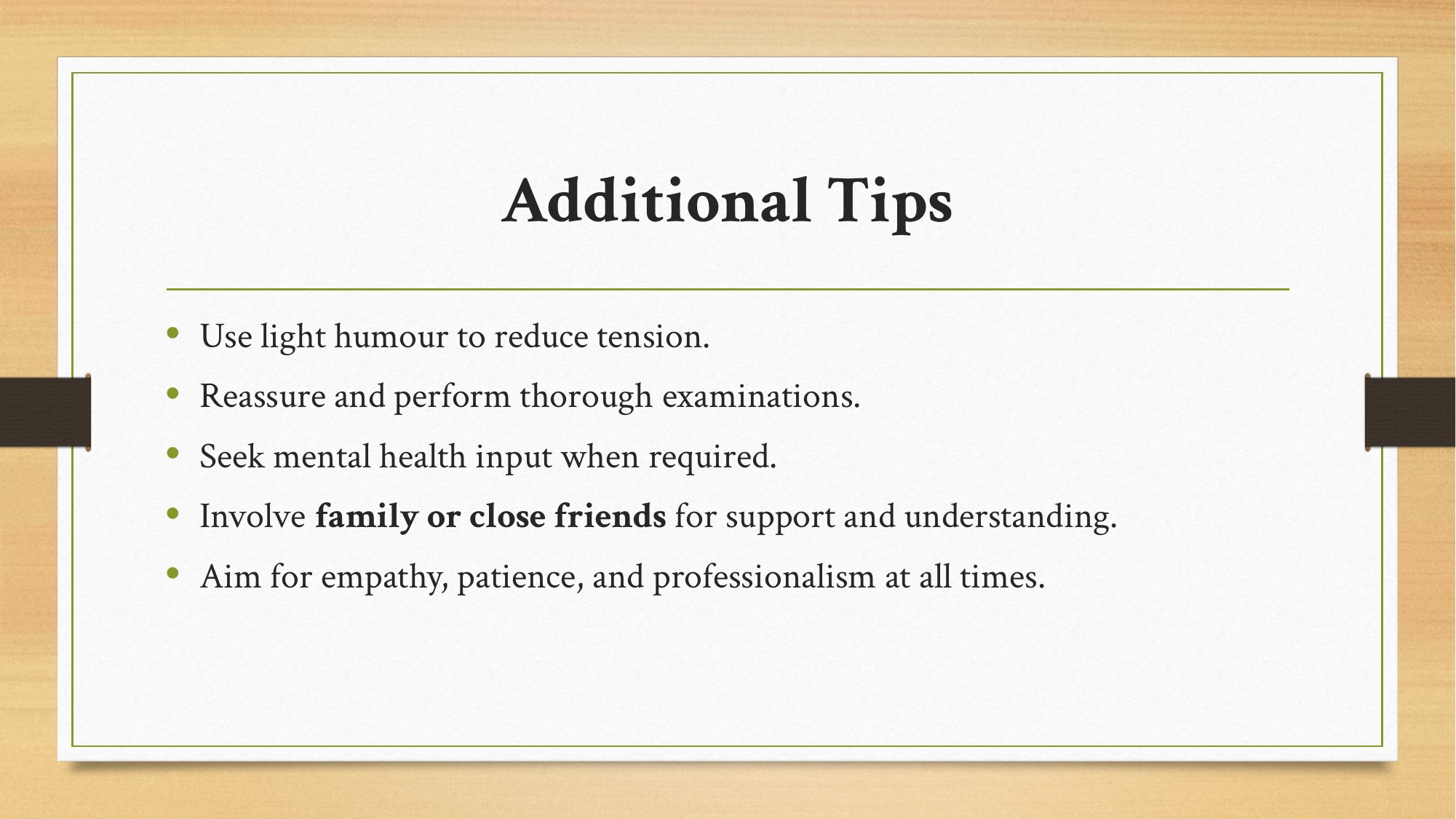

# Additional Tips
Use light humour to reduce tension.
Reassure and perform thorough examinations.
Seek mental health input when required.
Involve family or close friends for support and understanding.
Aim for empathy, patience, and professionalism at all times.